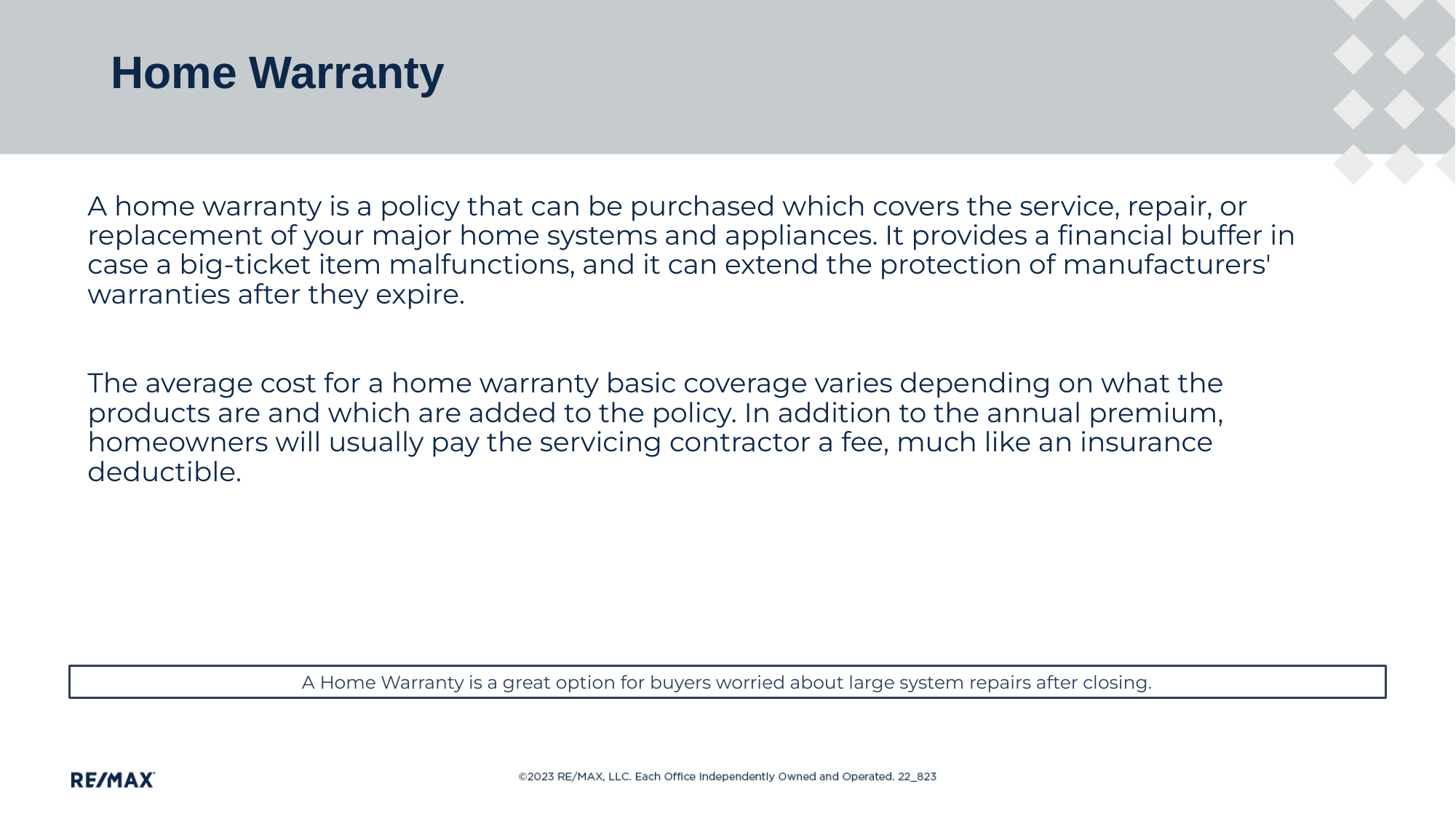

# Home Warranty
A home warranty is a policy that can be purchased which covers the service, repair, or replacement of your major home systems and appliances. It provides a financial buffer in case a big-ticket item malfunctions, and it can extend the protection of manufacturers' warranties after they expire.

The average cost for a home warranty basic coverage varies depending on what the products are and which are added to the policy. In addition to the annual premium, homeowners will usually pay the servicing contractor a fee, much like an insurance deductible.
A Home Warranty is a great option for buyers worried about large system repairs after closing.